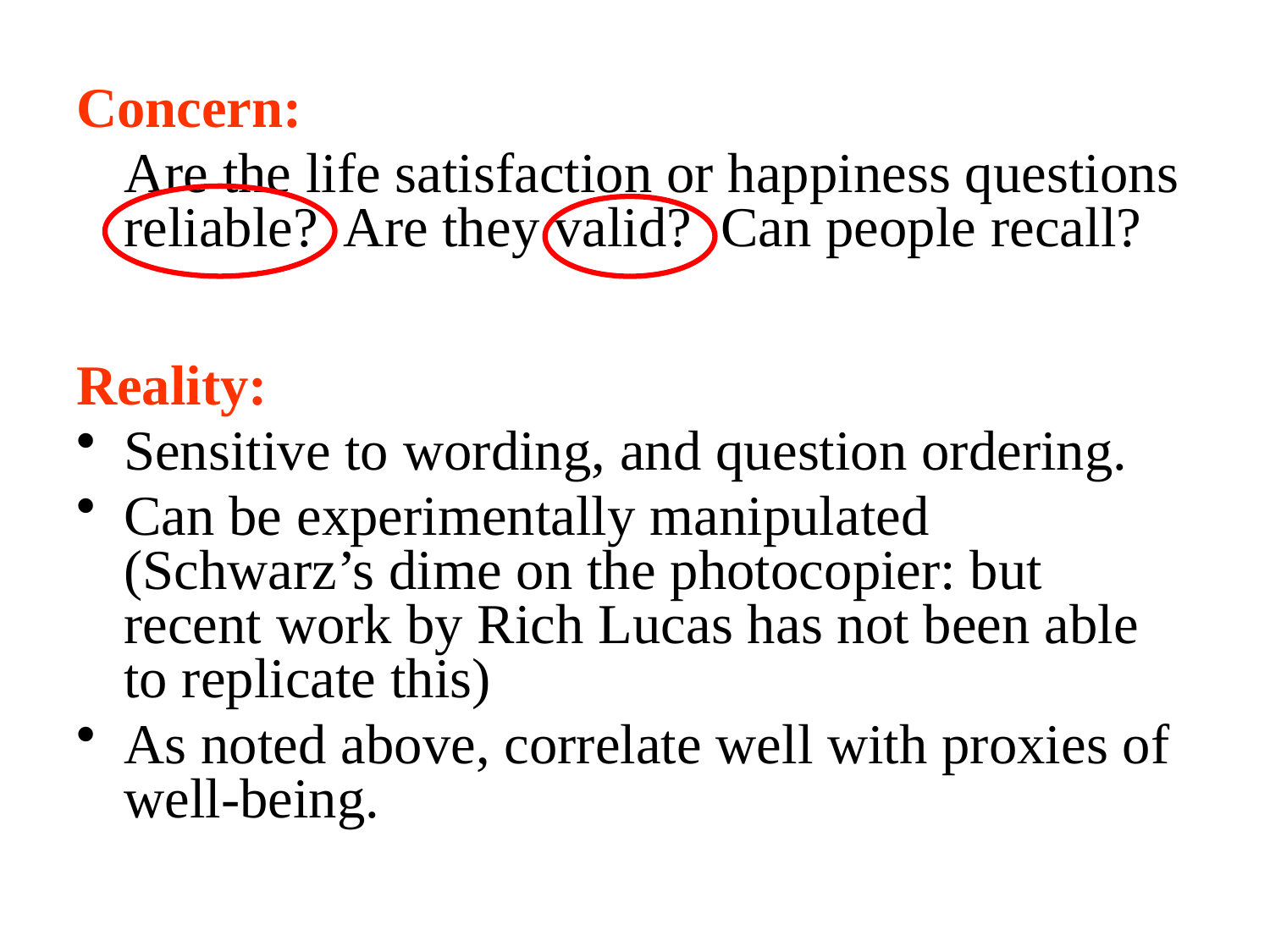

Concern:
	Are the life satisfaction or happiness questions reliable?  Are they valid?  Can people recall?

Reality:
Sensitive to wording, and question ordering.
Can be experimentally manipulated (Schwarz’s dime on the photocopier: but recent work by Rich Lucas has not been able to replicate this)
As noted above, correlate well with proxies of well-being.

161